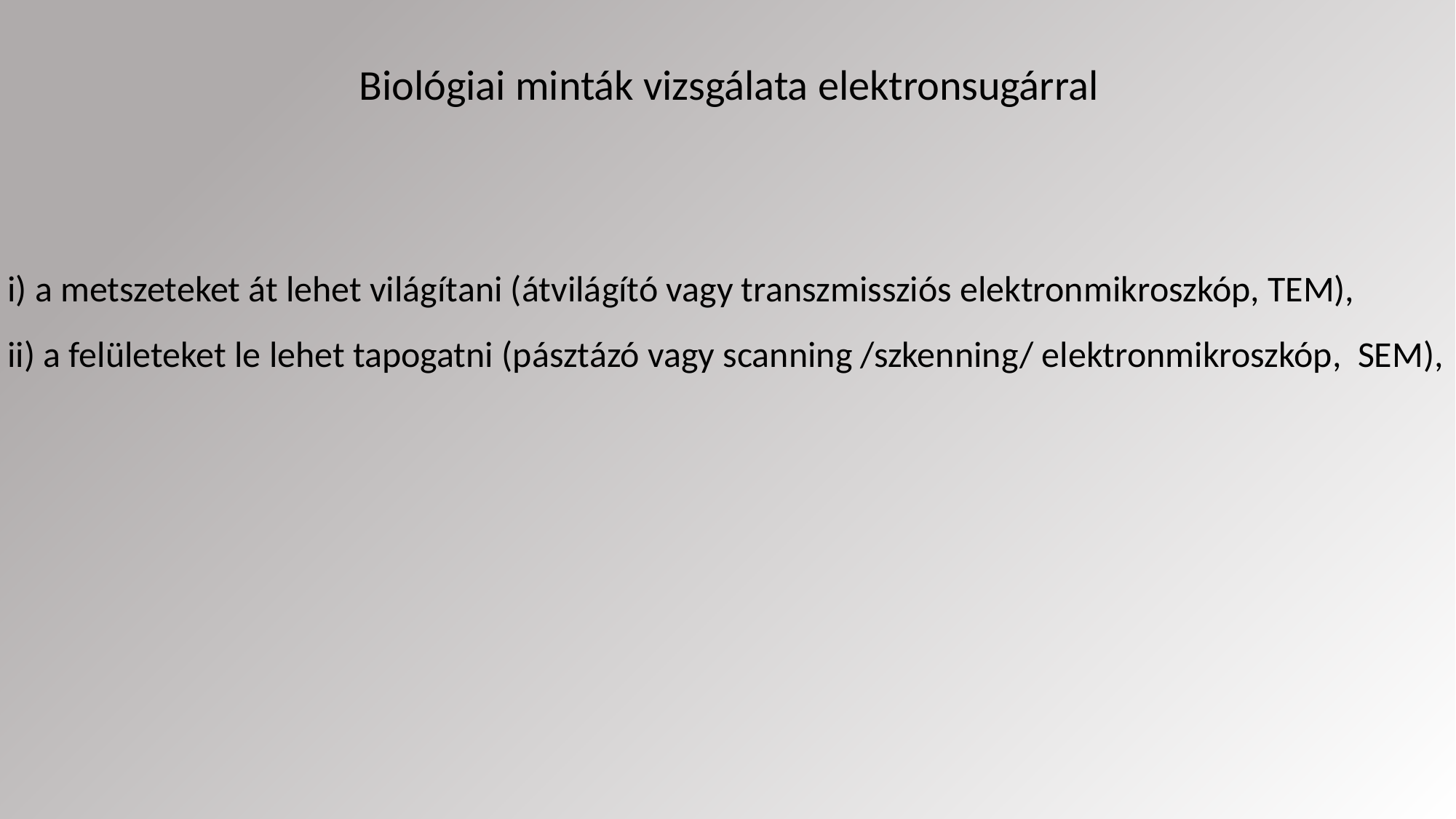

Biológiai minták vizsgálata elektronsugárral
 i) a metszeteket át lehet világítani (átvilágító vagy transzmissziós elektronmikroszkóp, TEM),
 ii) a felületeket le lehet tapogatni (pásztázó vagy scanning /szkenning/ elektronmikroszkóp,  SEM),